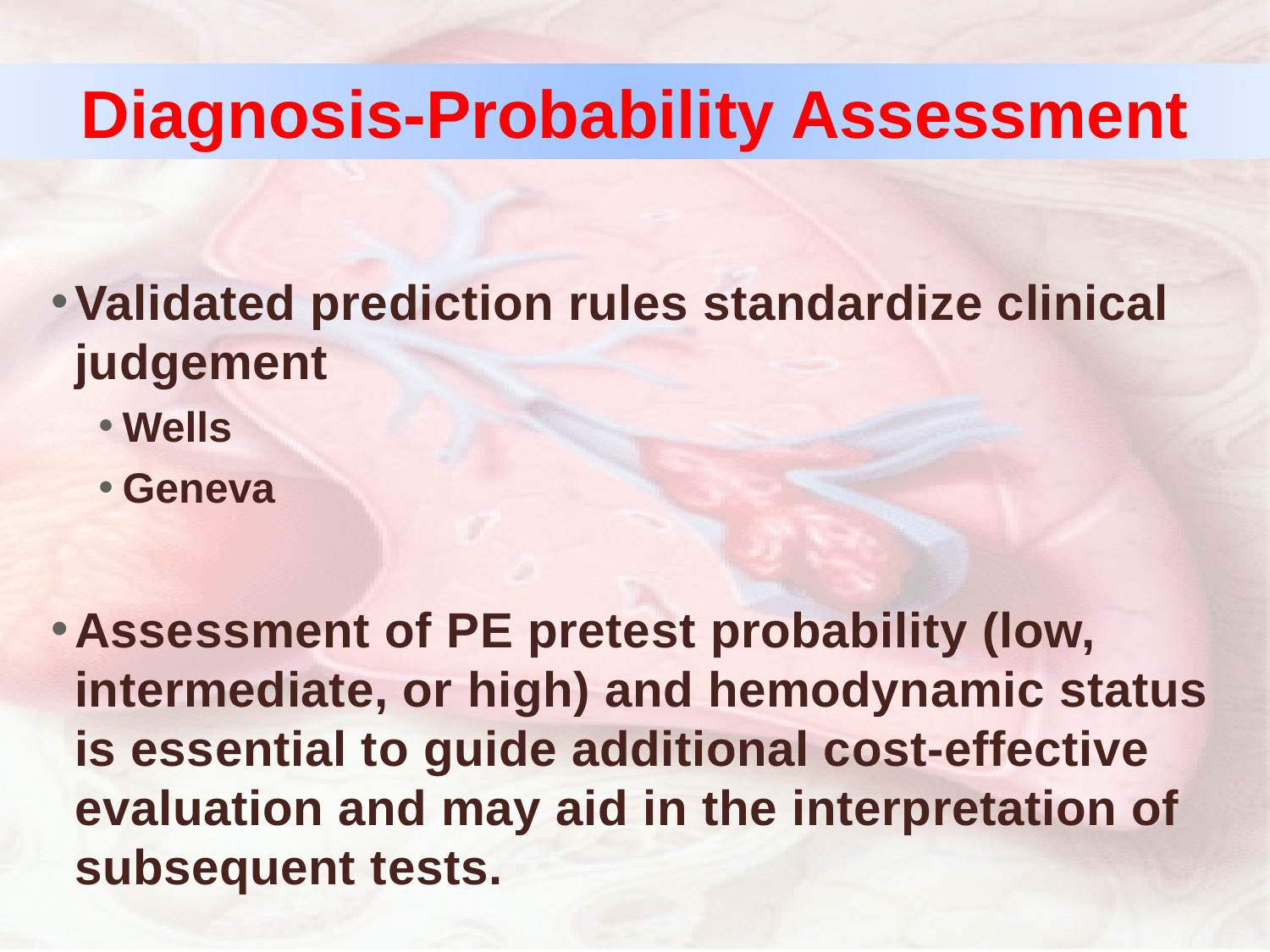

Diagnosis-Probability Assessment
Validated prediction rules standardize clinical judgement
Wells
Geneva

Assessment of PE pretest probability (low, intermediate, or high) and hemodynamic status is essential to guide additional cost-effective evaluation and may aid in the interpretation of subsequent tests.